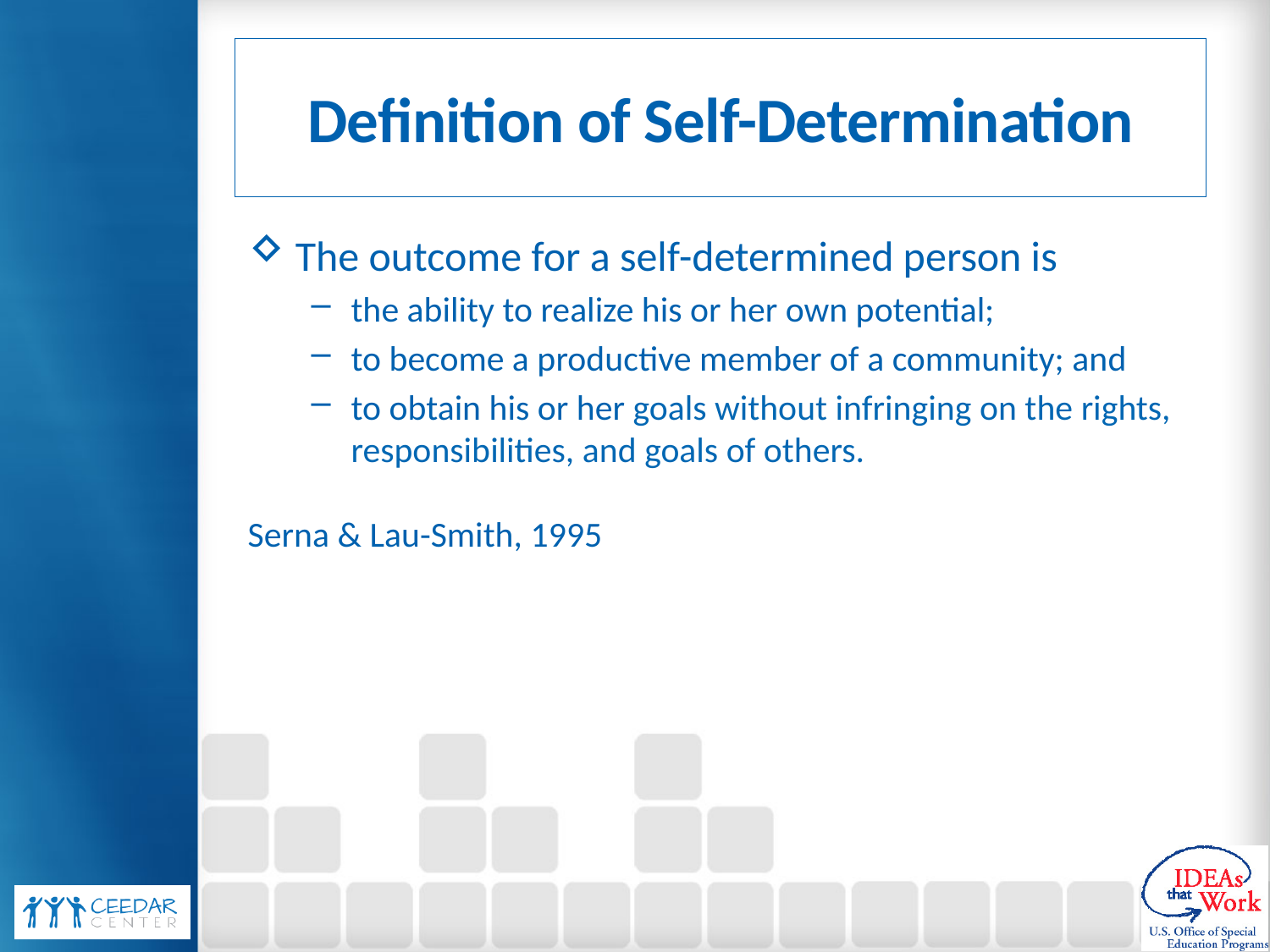

# Definition of Self-Determination
The outcome for a self-determined person is
the ability to realize his or her own potential;
to become a productive member of a community; and
to obtain his or her goals without infringing on the rights, responsibilities, and goals of others.
Serna & Lau-Smith, 1995